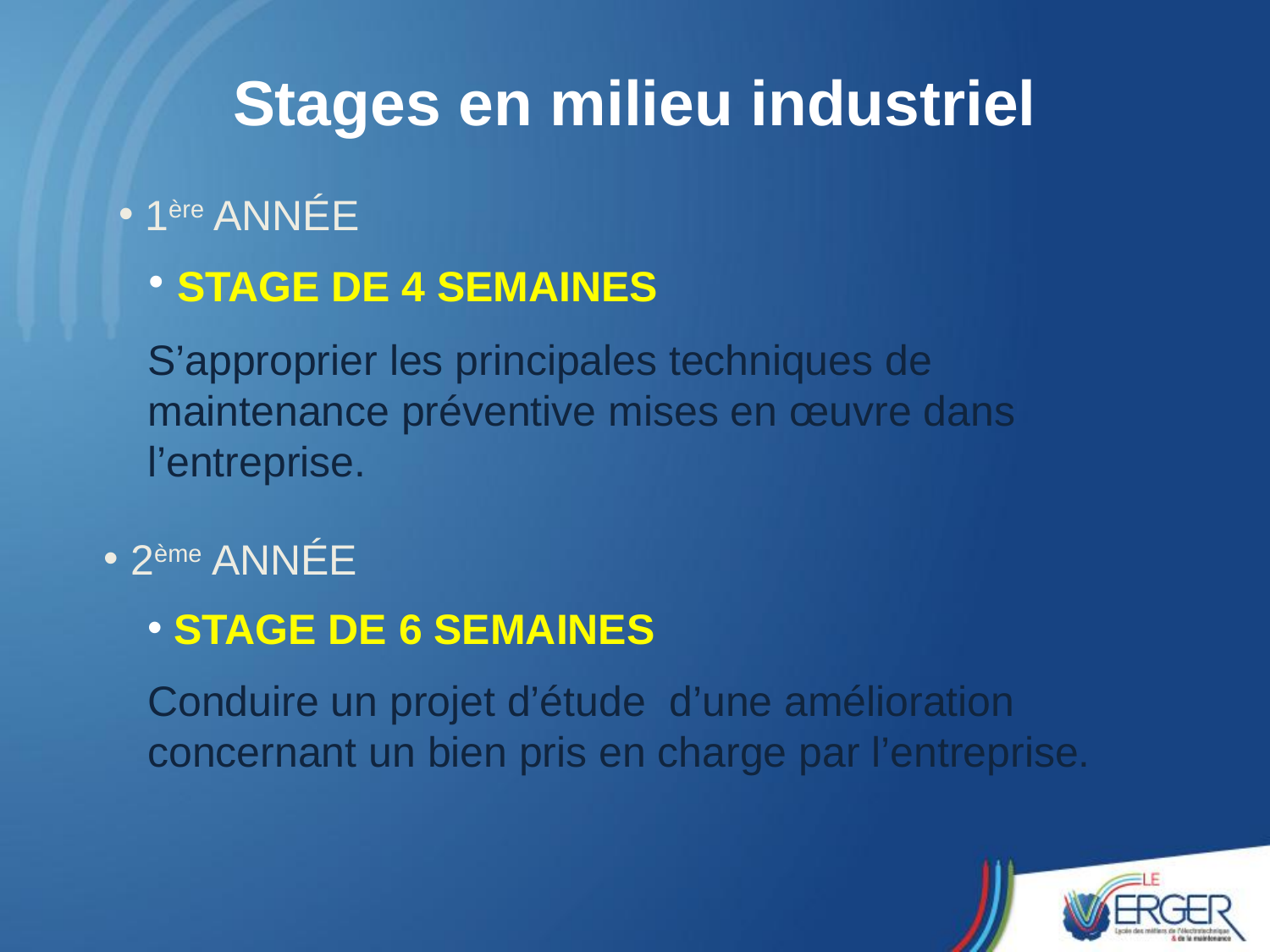

Stages en milieu industriel
 1ère ANNÉE
 STAGE DE 4 SEMAINES
S’approprier les principales techniques de maintenance préventive mises en œuvre dans l’entreprise.
 2ème ANNÉE
 STAGE DE 6 SEMAINES
Conduire un projet d’étude  d’une amélioration concernant un bien pris en charge par l’entreprise.